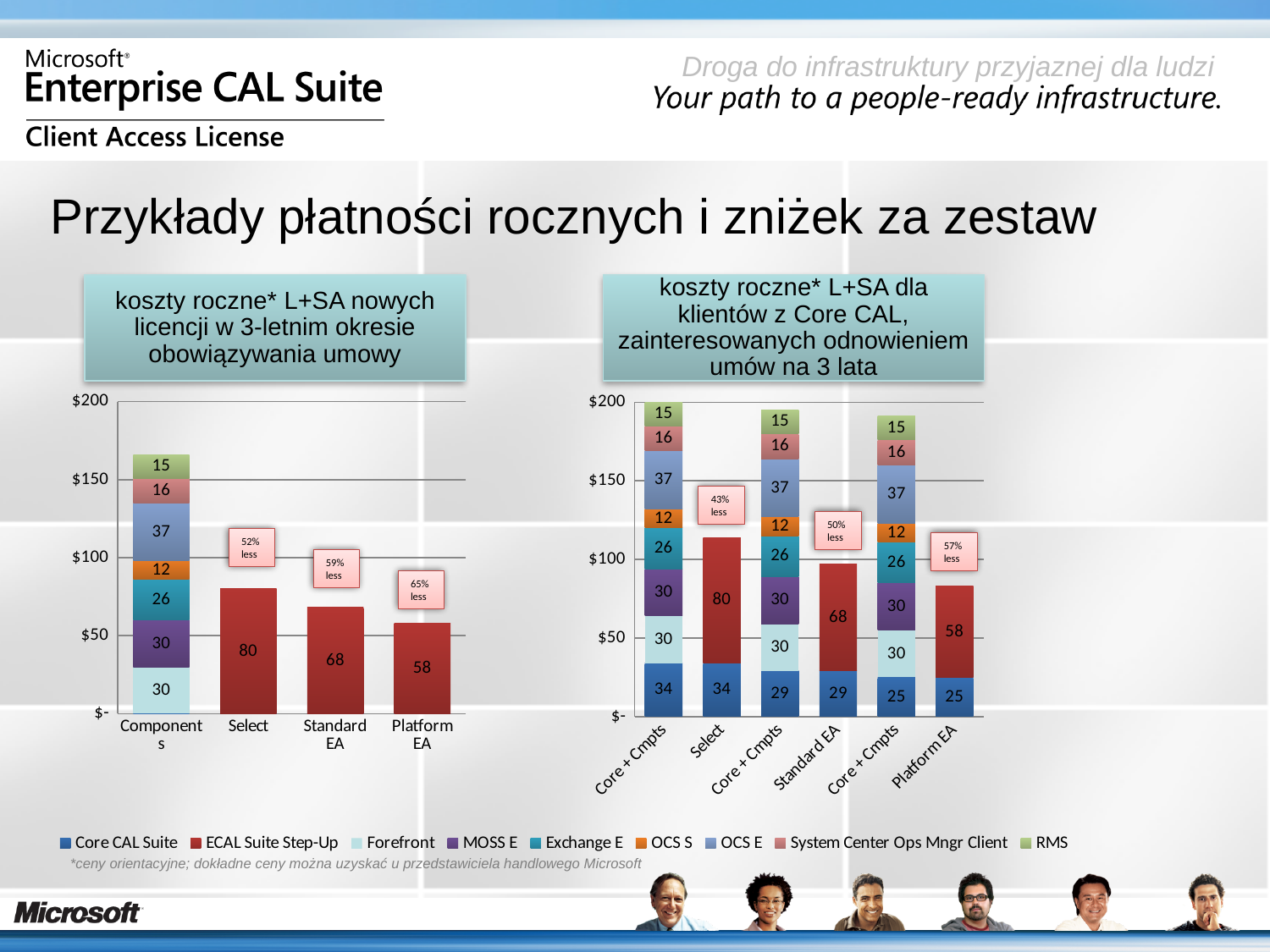

# Przykłady płatności rocznych i zniżek za zestaw

### Chart

| Category | Core CAL Suite | ECAL Suite Step-Up | Forefront | MOSS E | Exchange E | OCS S | OCS E | System Center Ops Mngr Client | RMS |
|---|---|---|---|---|---|---|---|---|---|
| Components | 0.0 | None | 30.0 | 30.0 | 26.0 | 12.0 | 37.0 | 16.0 | 15.0 |
| Select | 0.0 | 80.0 | None | None | None | None | None | None | None |
| Standard EA | 0.0 | 68.0 | None | None | None | None | None | None | None |
| Platform EA | 0.0 | 58.0 | None | None | None | None | None | None | None |
koszty roczne* L+SA nowych licencji w 3-letnim okresie obowiązywania umowy

koszty roczne* L+SA dla klientów z Core CAL, zainteresowanych odnowieniem umów na 3 lata

### Chart

| Category | Core CAL Suite (SA only) | ECAL Suite Step-Up | Forefront | MOSS E | Exchange E | OCS S | OCS E | System Center Ops Mngr Client | RMS |
|---|---|---|---|---|---|---|---|---|---|
| Core + Cmpts | 34.0 | None | 30.0 | 30.0 | 26.0 | 12.0 | 37.0 | 16.0 | 15.0 |
| Select | 34.0 | 80.0 | None | None | None | None | None | None | None |
| Core + Cmpts | 29.0 | None | 30.0 | 30.0 | 26.0 | 12.0 | 37.0 | 16.0 | 15.0 |
| Standard EA | 29.0 | 68.0 | None | None | None | None | None | None | None |
| Core + Cmpts | 25.0 | None | 30.0 | 30.0 | 26.0 | 12.0 | 37.0 | 16.0 | 15.0 |
| Platform EA | 25.0 | 58.0 | None | None | None | None | None | None | None |
43% less
50% less
52% less
57% less
59% less
65% less
*ceny orientacyjne; dokładne ceny można uzyskać u przedstawiciela handlowego Microsoft